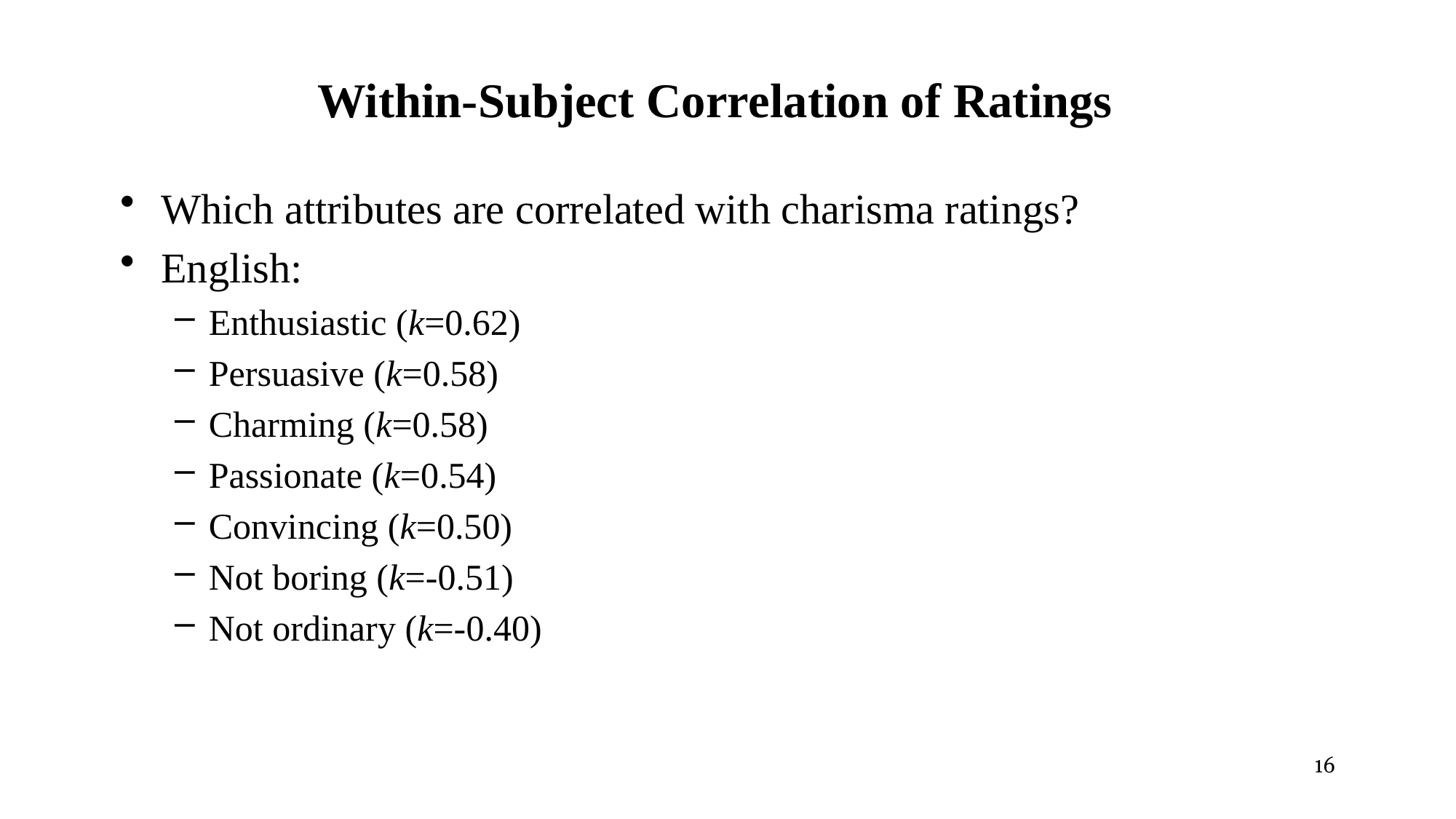

# Within-Subject Correlation of Ratings
Which attributes are correlated with charisma ratings?
English:
Enthusiastic (k=0.62)
Persuasive (k=0.58)
Charming (k=0.58)
Passionate (k=0.54)
Convincing (k=0.50)
Not boring (k=-0.51)
Not ordinary (k=-0.40)

16